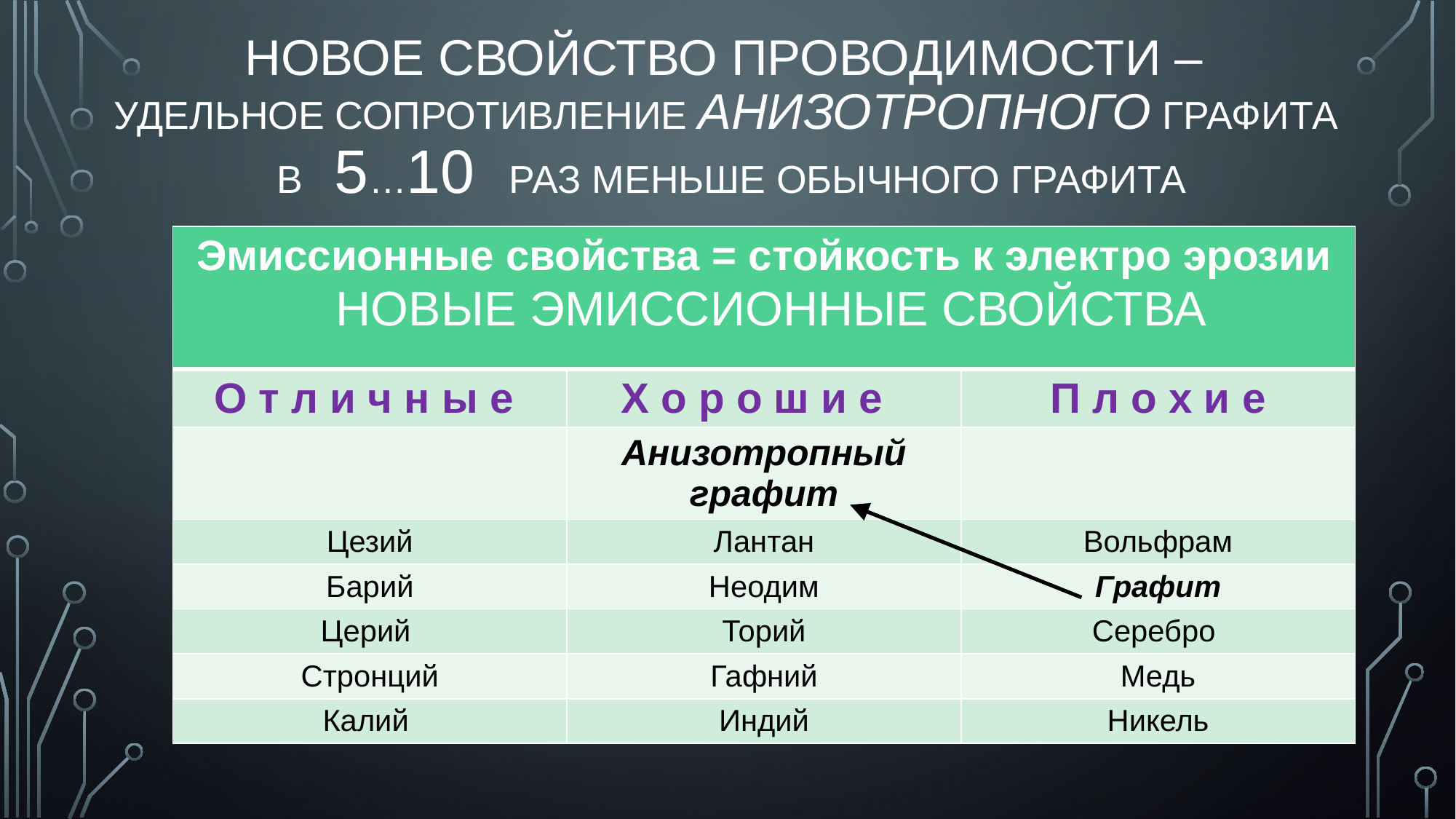

# Новое свойство проводимости – удельное сопротивление анизотропного графита в   5…10  раз меньше обычного графита
| Эмиссионные свойства = стойкость к электро эрозии |  |  |
| --- | --- | --- |
| О т л и ч н ы е | Х о р о ш и е | П л о х и е |
|  | Анизотропный графит |  |
| Цезий | Лантан | Вольфрам |
| Барий | Неодим | Графит |
| Церий | Торий | Серебро |
| Стронций | Гафний | Медь |
| Калий | Индий | Никель |
Новые эмиссионные свойства